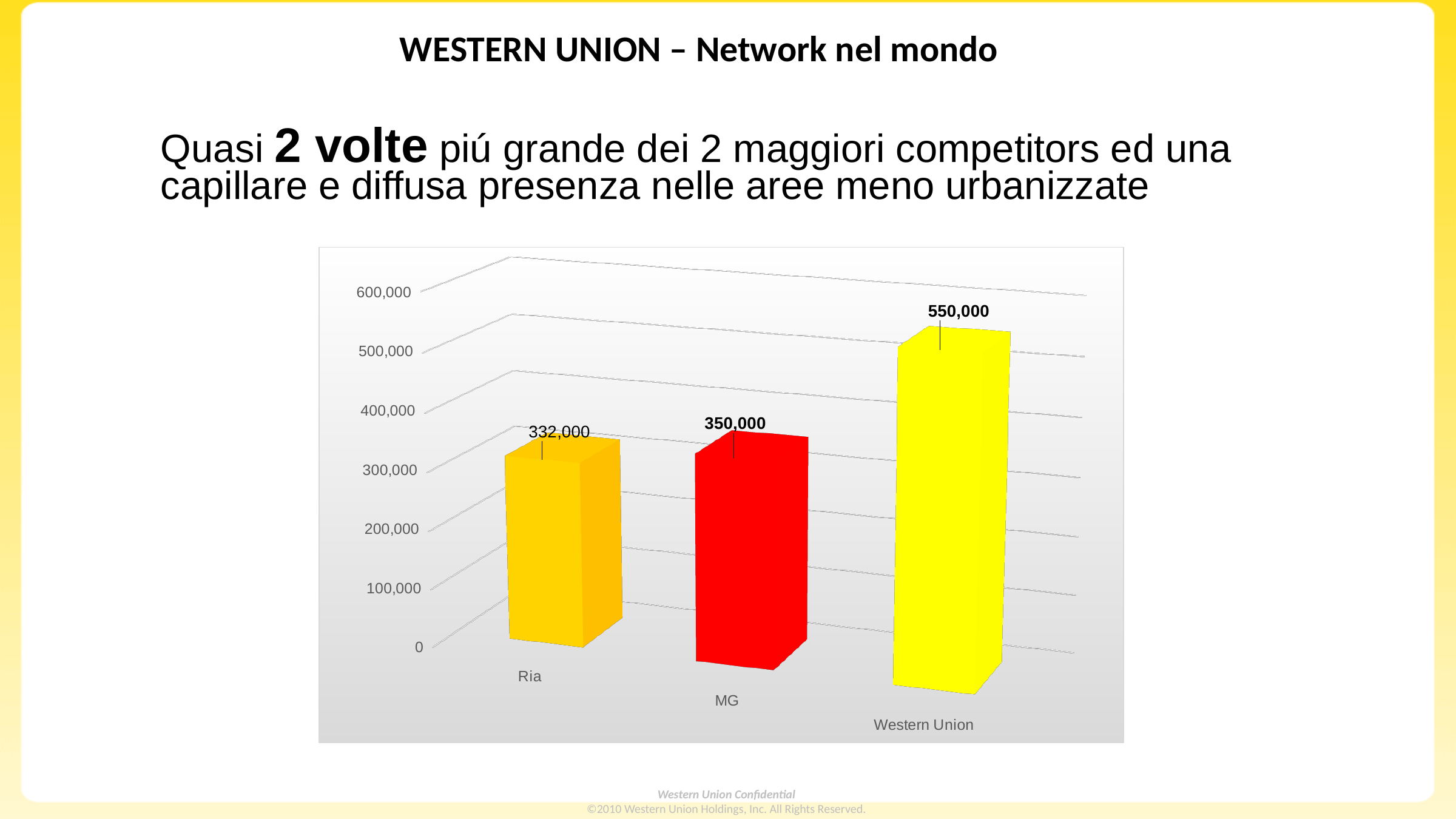

WESTERN UNION – Network nel mondo
Quasi 2 volte piú grande dei 2 maggiori competitors ed una capillare e diffusa presenza nelle aree meno urbanizzate

[unsupported chart]